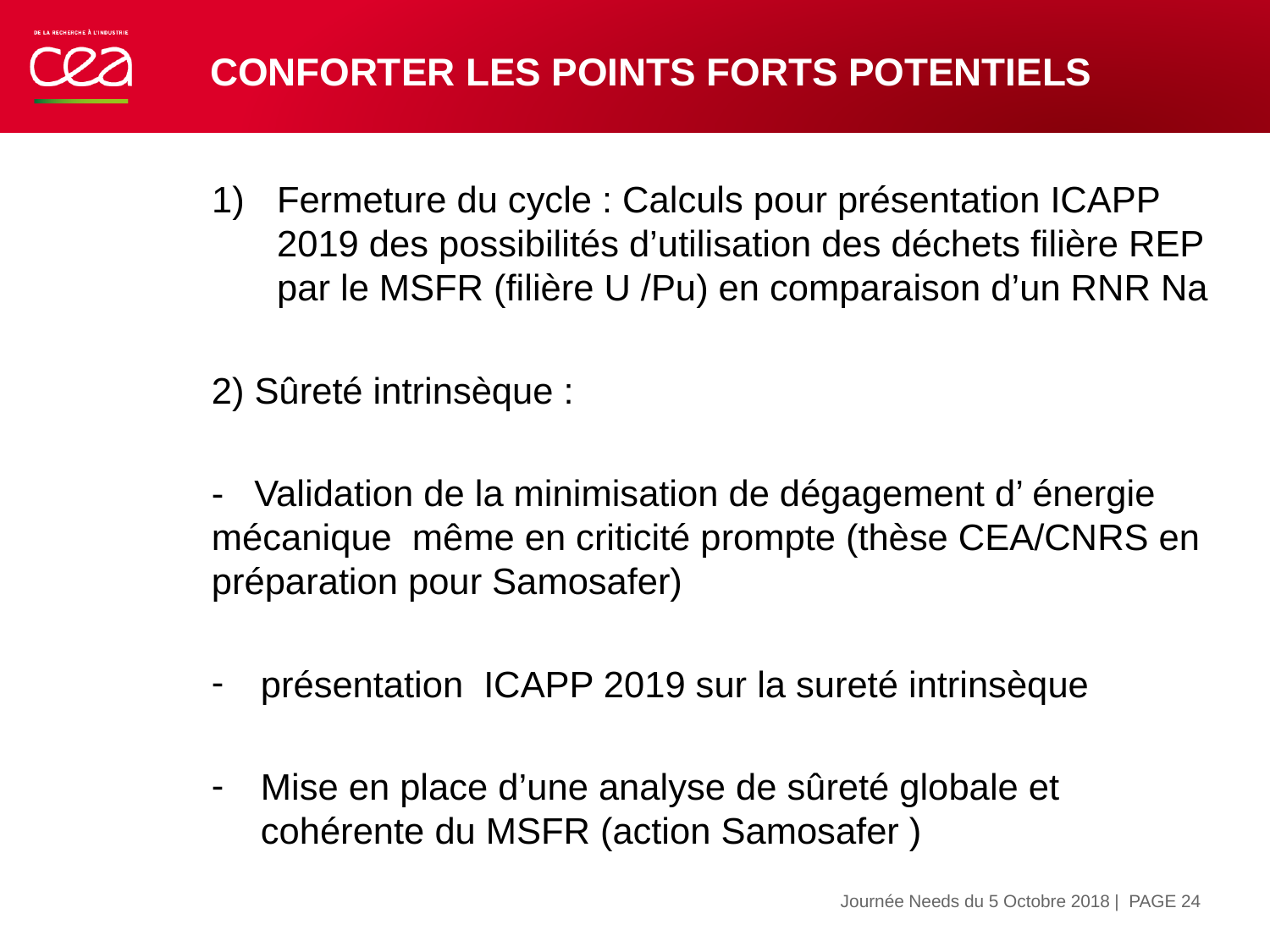

# Conforter les points forts potentiels
Fermeture du cycle : Calculs pour présentation ICAPP 2019 des possibilités d’utilisation des déchets filière REP par le MSFR (filière U /Pu) en comparaison d’un RNR Na
2) Sûreté intrinsèque :
-   Validation de la minimisation de dégagement d’ énergie mécanique  même en criticité prompte (thèse CEA/CNRS en préparation pour Samosafer)
présentation  ICAPP 2019 sur la sureté intrinsèque
Mise en place d’une analyse de sûreté globale et cohérente du MSFR (action Samosafer )
|  PAGE 24
4 octobre 2018
Journée Needs du 5 Octobre 2018